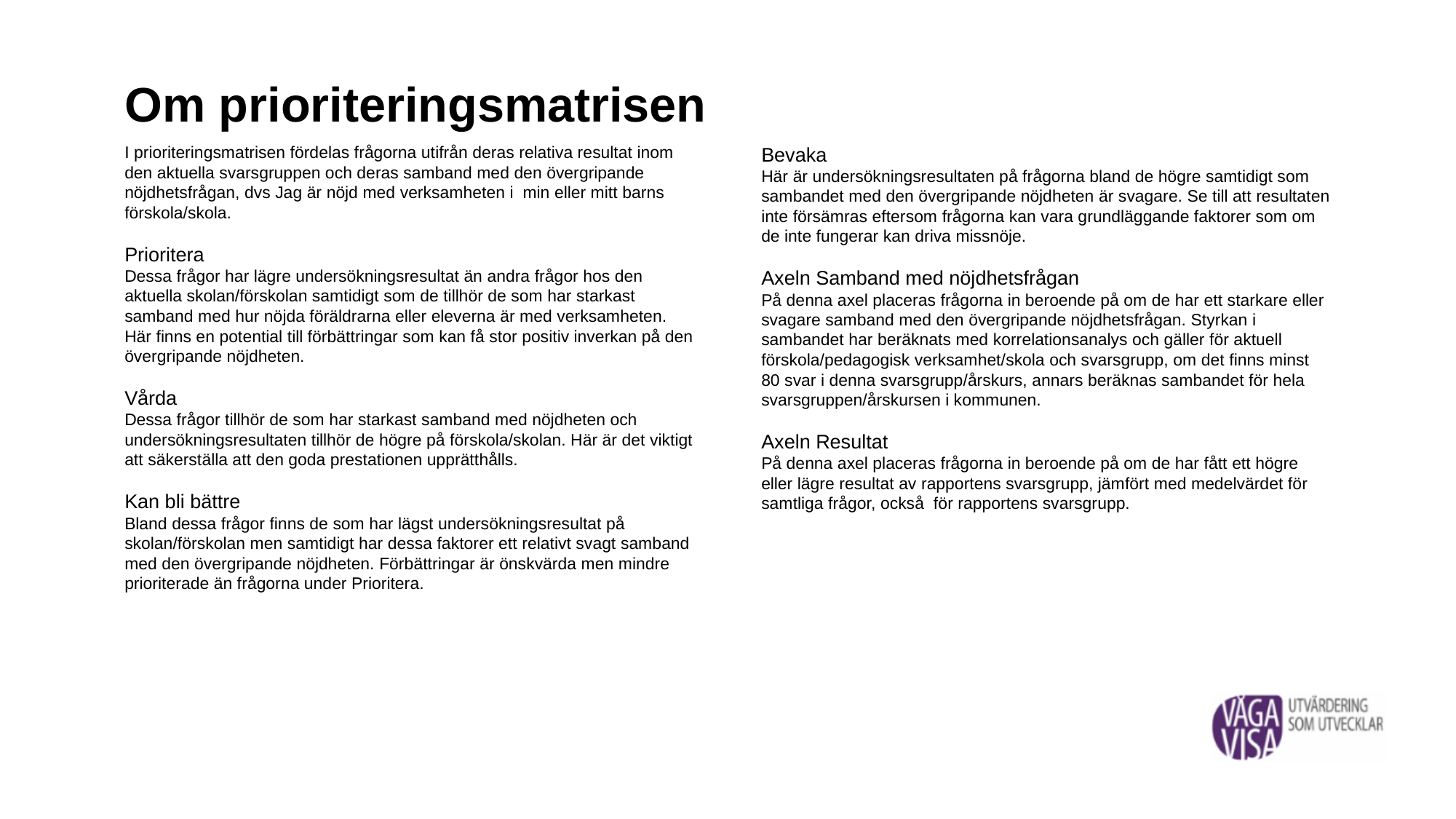

Om prioriteringsmatrisen
I prioriteringsmatrisen fördelas frågorna utifrån deras relativa resultat inom den aktuella svarsgruppen och deras samband med den övergripande nöjdhetsfrågan, dvs Jag är nöjd med verksamheten i  min eller mitt barns förskola/skola.

Prioritera
Dessa frågor har lägre undersökningsresultat än andra frågor hos den aktuella skolan/förskolan samtidigt som de tillhör de som har starkast samband med hur nöjda föräldrarna eller eleverna är med verksamheten. Här finns en potential till förbättringar som kan få stor positiv inverkan på den övergripande nöjdheten.

Vårda
Dessa frågor tillhör de som har starkast samband med nöjdheten och undersökningsresultaten tillhör de högre på förskola/skolan. Här är det viktigt att säkerställa att den goda prestationen upprätthålls.

Kan bli bättre
Bland dessa frågor finns de som har lägst undersökningsresultat på skolan/förskolan men samtidigt har dessa faktorer ett relativt svagt samband med den övergripande nöjdheten. Förbättringar är önskvärda men mindre prioriterade än frågorna under Prioritera.

Bevaka
Här är undersökningsresultaten på frågorna bland de högre samtidigt som sambandet med den övergripande nöjdheten är svagare. Se till att resultaten inte försämras eftersom frågorna kan vara grundläggande faktorer som om de inte fungerar kan driva missnöje.

Axeln Samband med nöjdhetsfrågan
På denna axel placeras frågorna in beroende på om de har ett starkare eller svagare samband med den övergripande nöjdhetsfrågan. Styrkan i sambandet har beräknats med korrelationsanalys och gäller för aktuell förskola/pedagogisk verksamhet/skola och svarsgrupp, om det finns minst 80 svar i denna svarsgrupp/årskurs, annars beräknas sambandet för hela svarsgruppen/årskursen i kommunen.

Axeln Resultat
På denna axel placeras frågorna in beroende på om de har fått ett högre eller lägre resultat av rapportens svarsgrupp, jämfört med medelvärdet för samtliga frågor, också  för rapportens svarsgrupp.

12